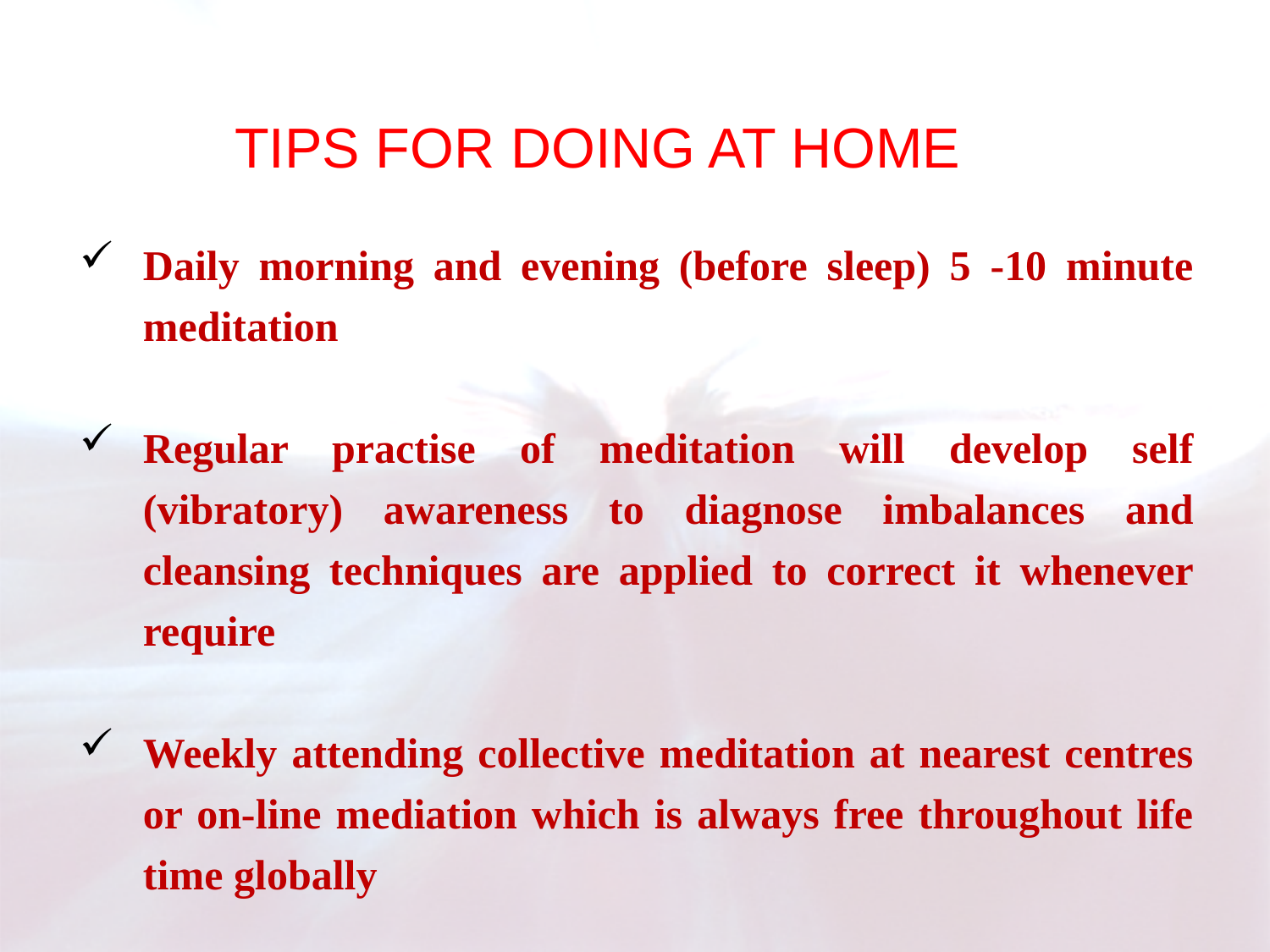

TIPS FOR DOING AT HOME
Daily morning and evening (before sleep) 5 -10 minute meditation

Regular practise of meditation will develop self (vibratory) awareness to diagnose imbalances and cleansing techniques are applied to correct it whenever require

Weekly attending collective meditation at nearest centres or on-line mediation which is always free throughout life time globally